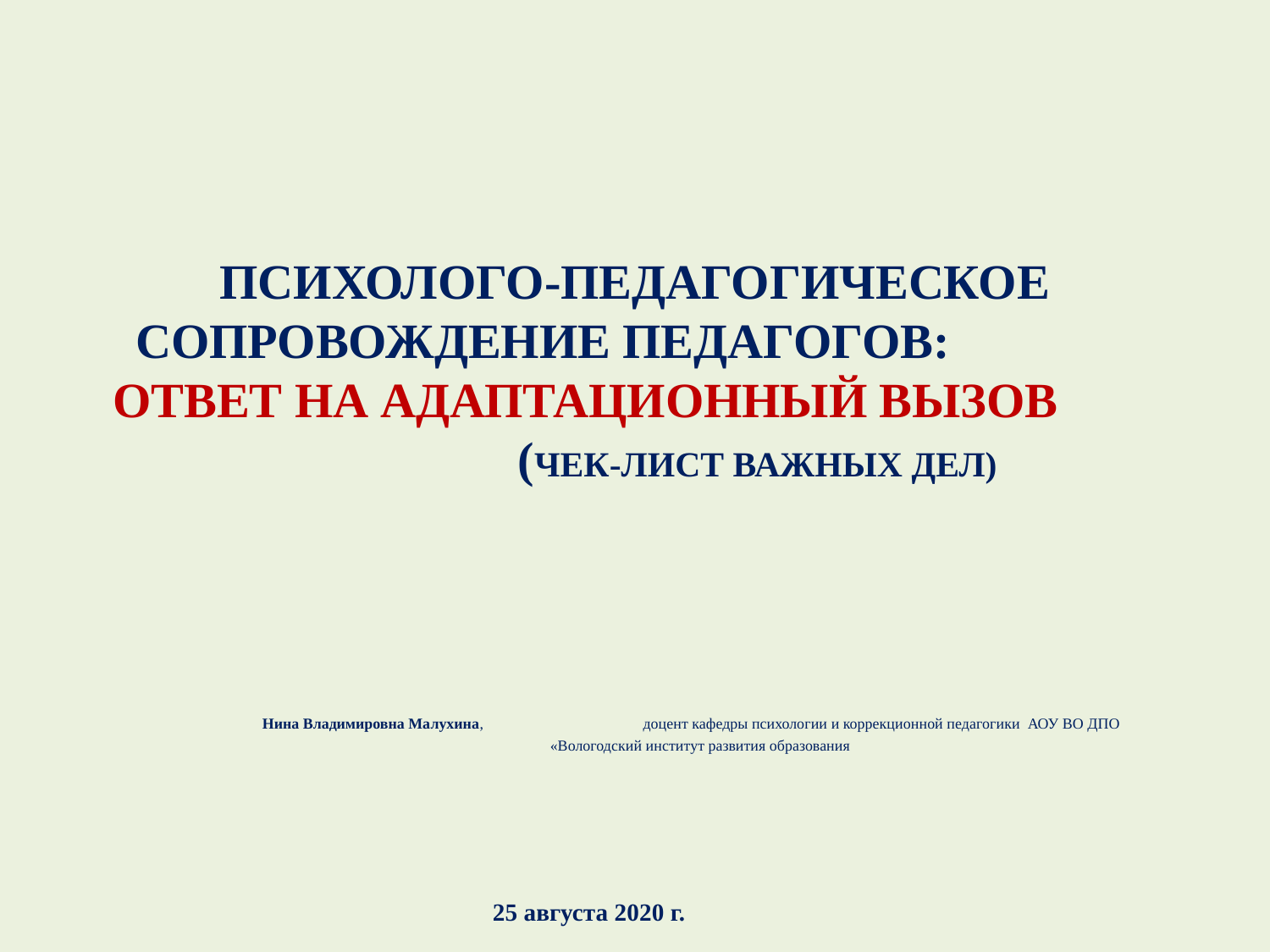

# Психолого-педагогическое сопровождение Педагогов:                ответ на адаптационный вызов                             (чек-лист важных дел)

Нина Владимировна Малухина,                                          доцент кафедры психологии и коррекционной педагогики  АОУ ВО ДПО «Вологодский институт развития образования
25 августа 2020 г.